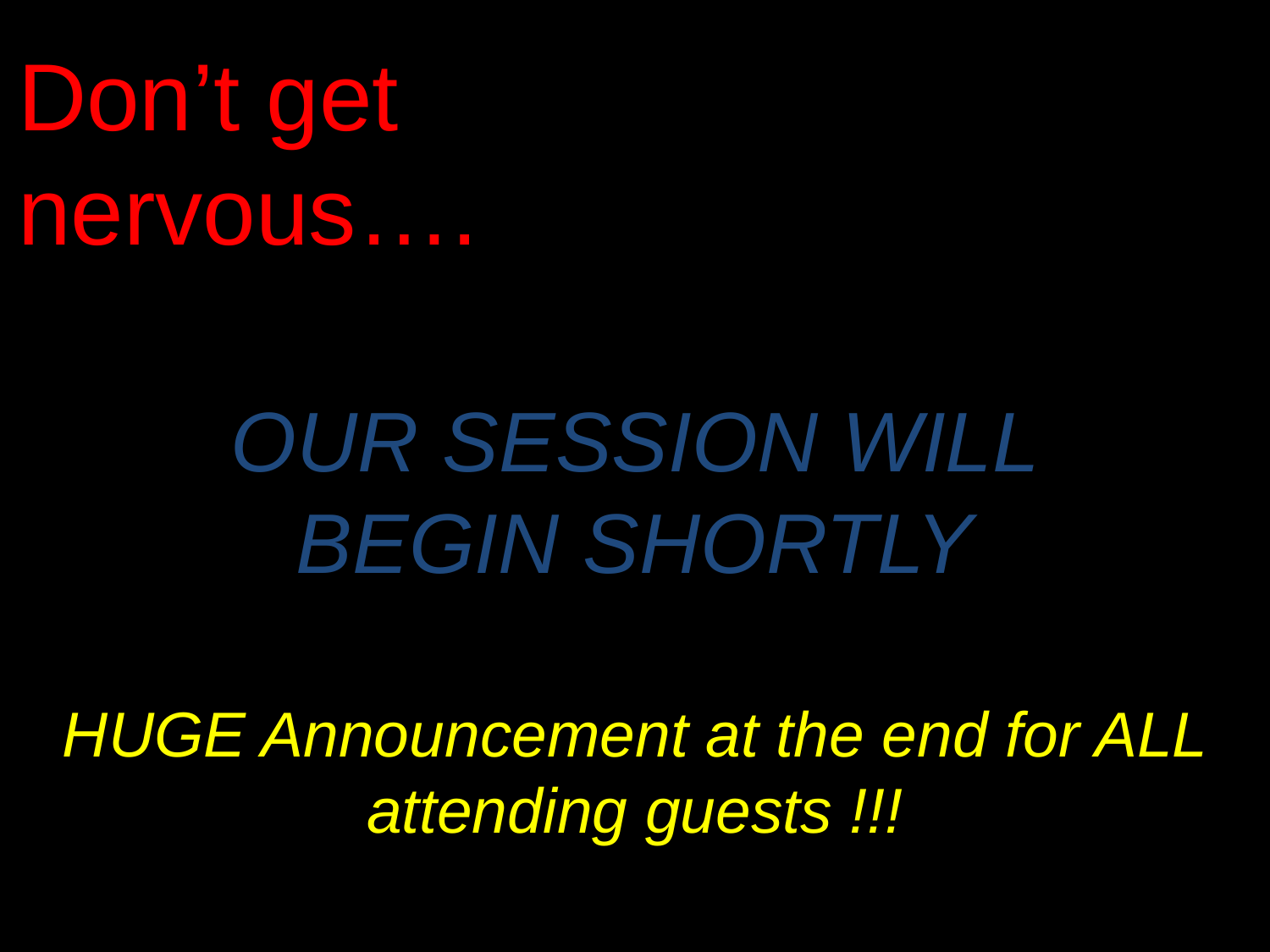

Don’t get nervous….
# OUR MEETING WILL BEGIN SHORTLY
OUR SESSION WILL BEGIN SHORTLY
HUGE Announcement at the end for ALL attending guests !!!